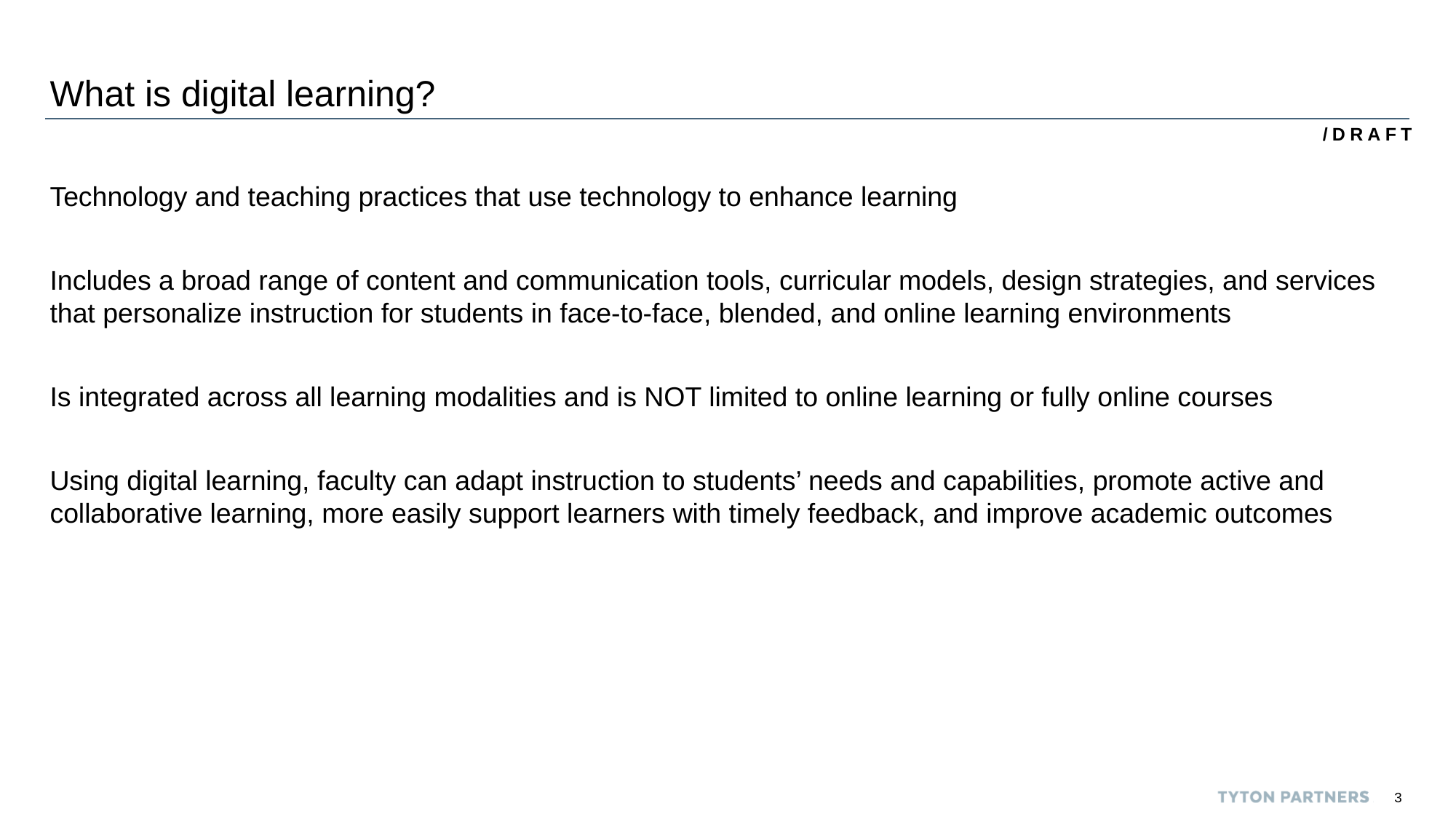

What is digital learning?

Technology and teaching practices that use technology to enhance learning

Includes a broad range of content and communication tools, curricular models, design strategies, and services that personalize instruction for students in face-to-face, blended, and online learning environments

Is integrated across all learning modalities and is NOT limited to online learning or fully online courses

Using digital learning, faculty can adapt instruction to students’ needs and capabilities, promote active and collaborative learning, more easily support learners with timely feedback, and improve academic outcomes